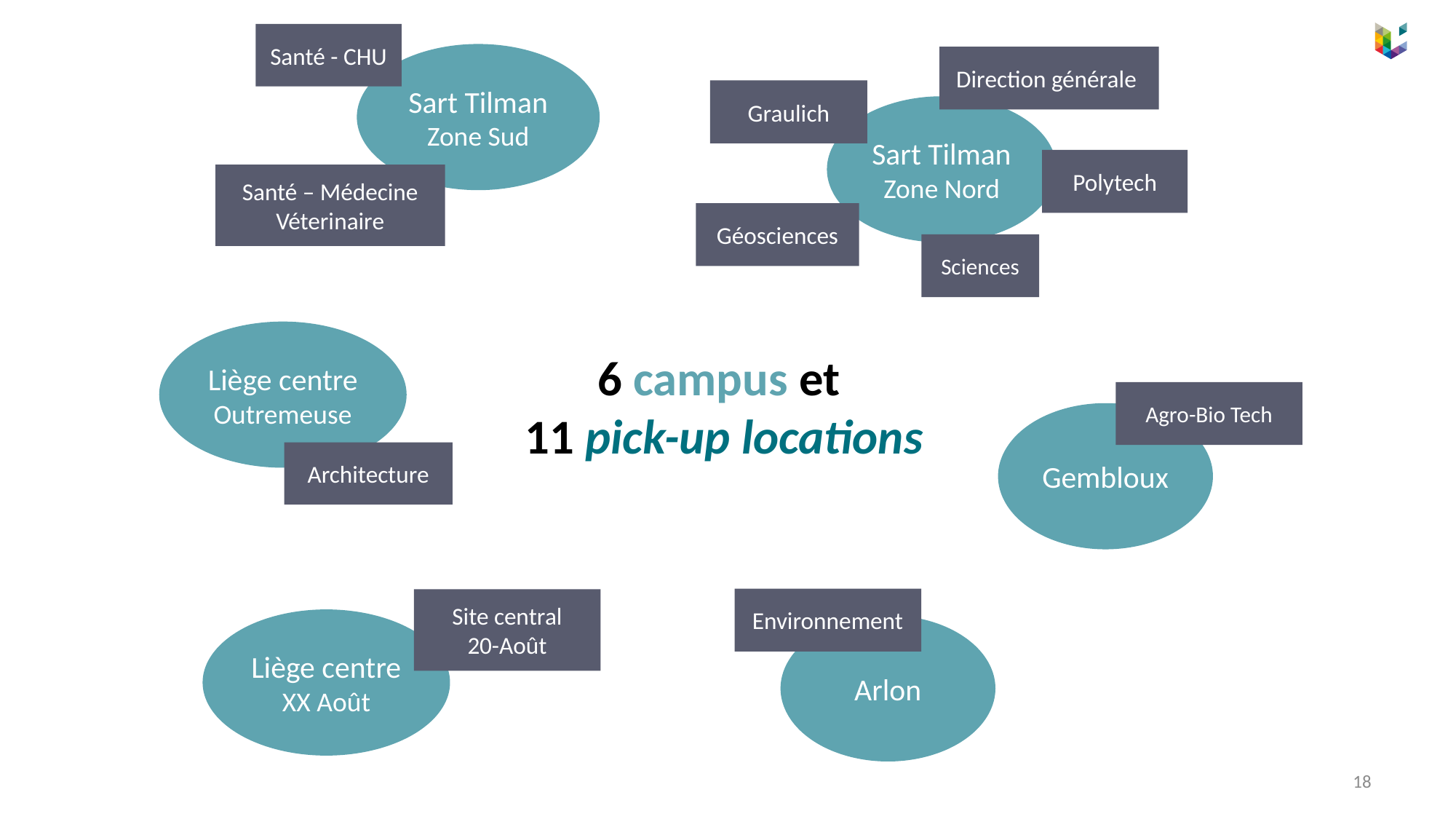

Santé - CHU
Sart Tilman Zone Sud
Direction générale
Graulich
Sart Tilman Zone Nord
Polytech
Santé – Médecine Véterinaire
Géosciences
Sciences
Liège centre
Outremeuse
6 campus et
11 pick-up locations
Agro-Bio Tech
Gembloux
Architecture
Environnement
Site central
20-Août
Liège centre
XX Août
Arlon
18